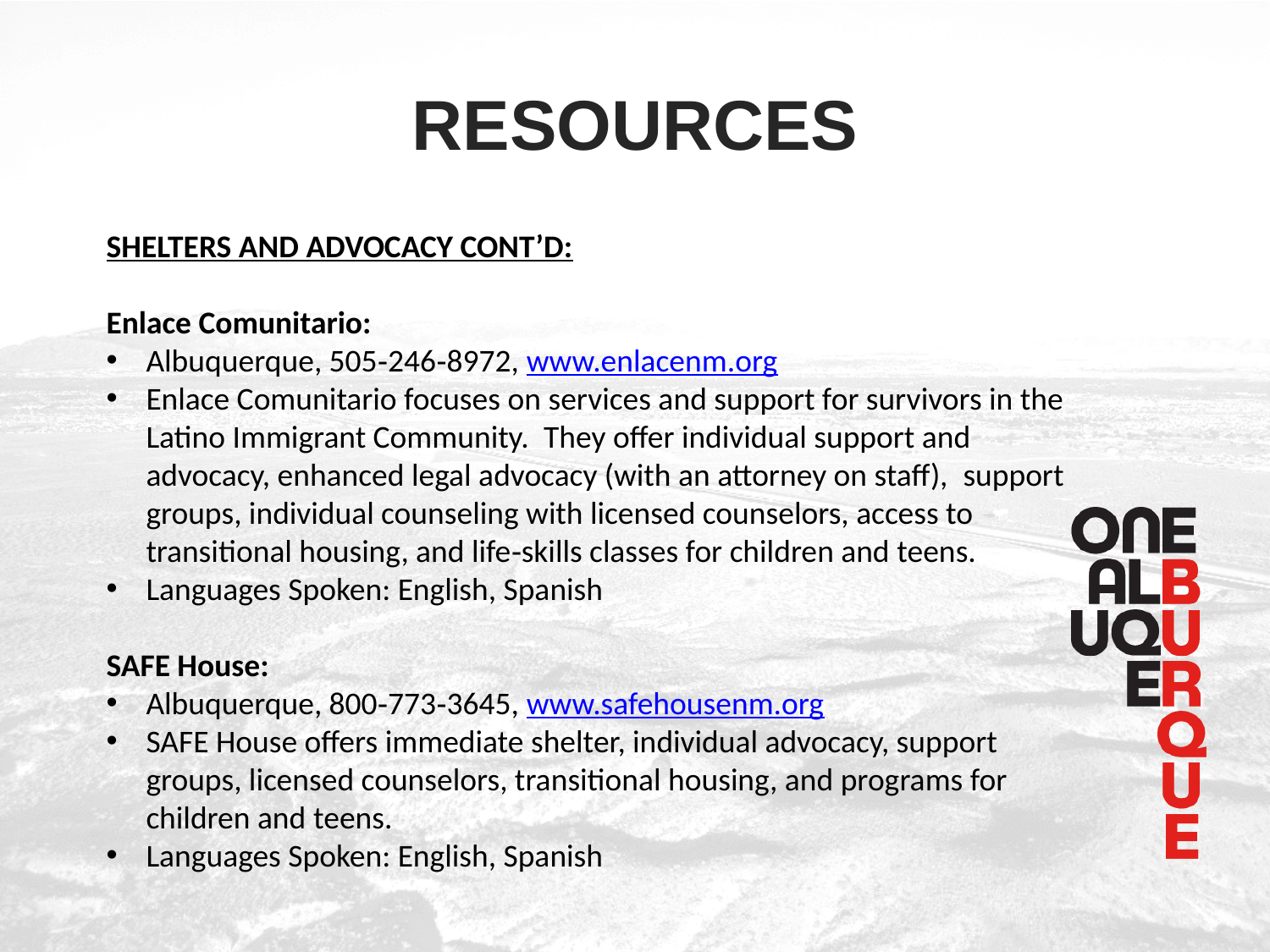

# RESOURCES

SHELTERS AND ADVOCACY CONT’D:

Enlace Comunitario:
Albuquerque, 505‐246‐8972, www.enlacenm.org
Enlace Comunitario focuses on services and support for survivors in the Latino Immigrant Community.  They offer individual support and advocacy, enhanced legal advocacy (with an attorney on staff),  support groups, individual counseling with licensed counselors, access to transitional housing, and life‐skills classes for children and teens.
Languages Spoken: English, Spanish

SAFE House:
Albuquerque, 800‐773‐3645, www.safehousenm.org
SAFE House offers immediate shelter, individual advocacy, support groups, licensed counselors, transitional housing, and programs for children and teens.
Languages Spoken: English, Spanish